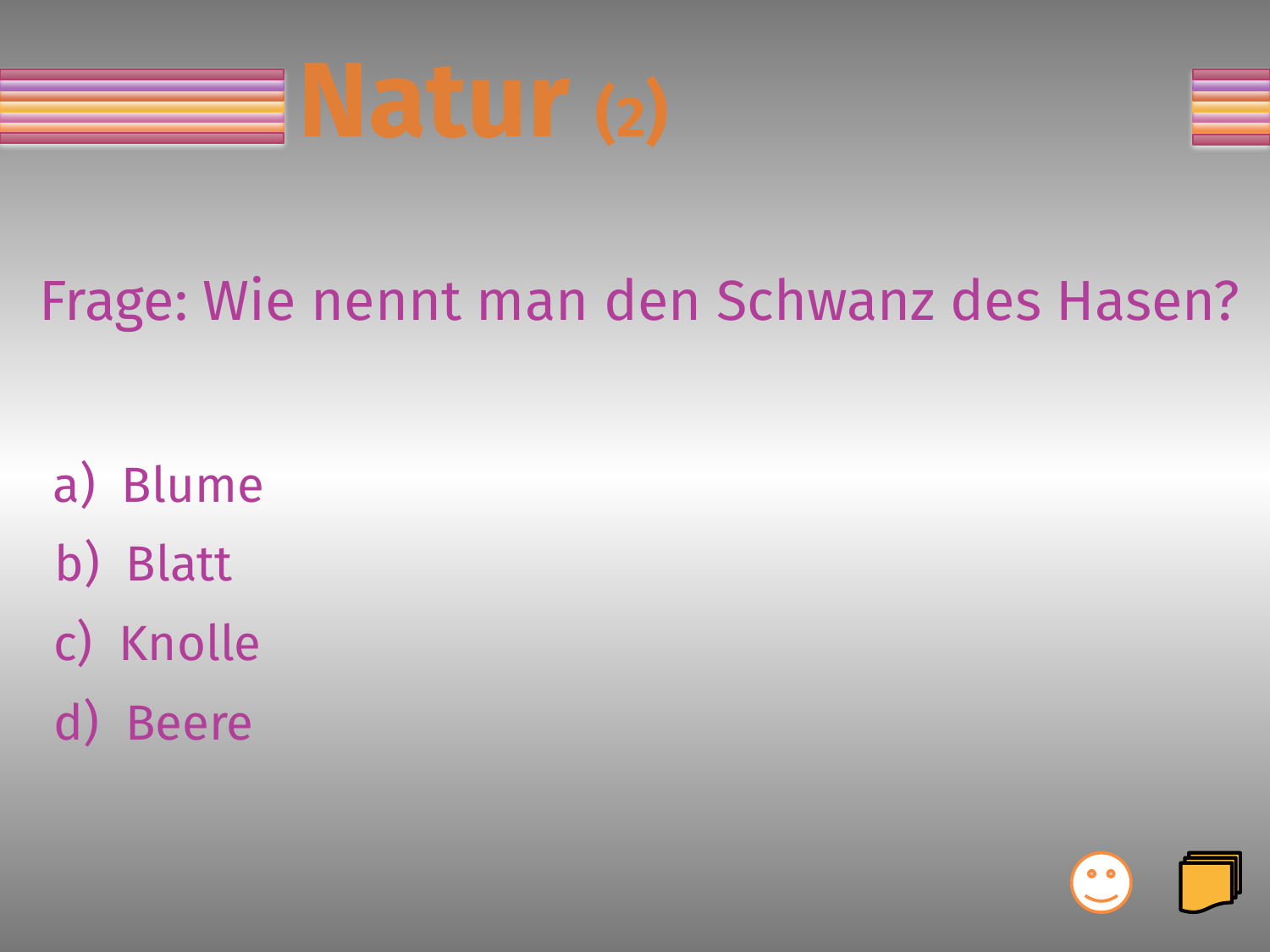

# Natur (2)
Frage: Wie nennt man den Schwanz des Hasen?
a)  Blume
b)  Blatt
c)  Knolle
d)  Beere